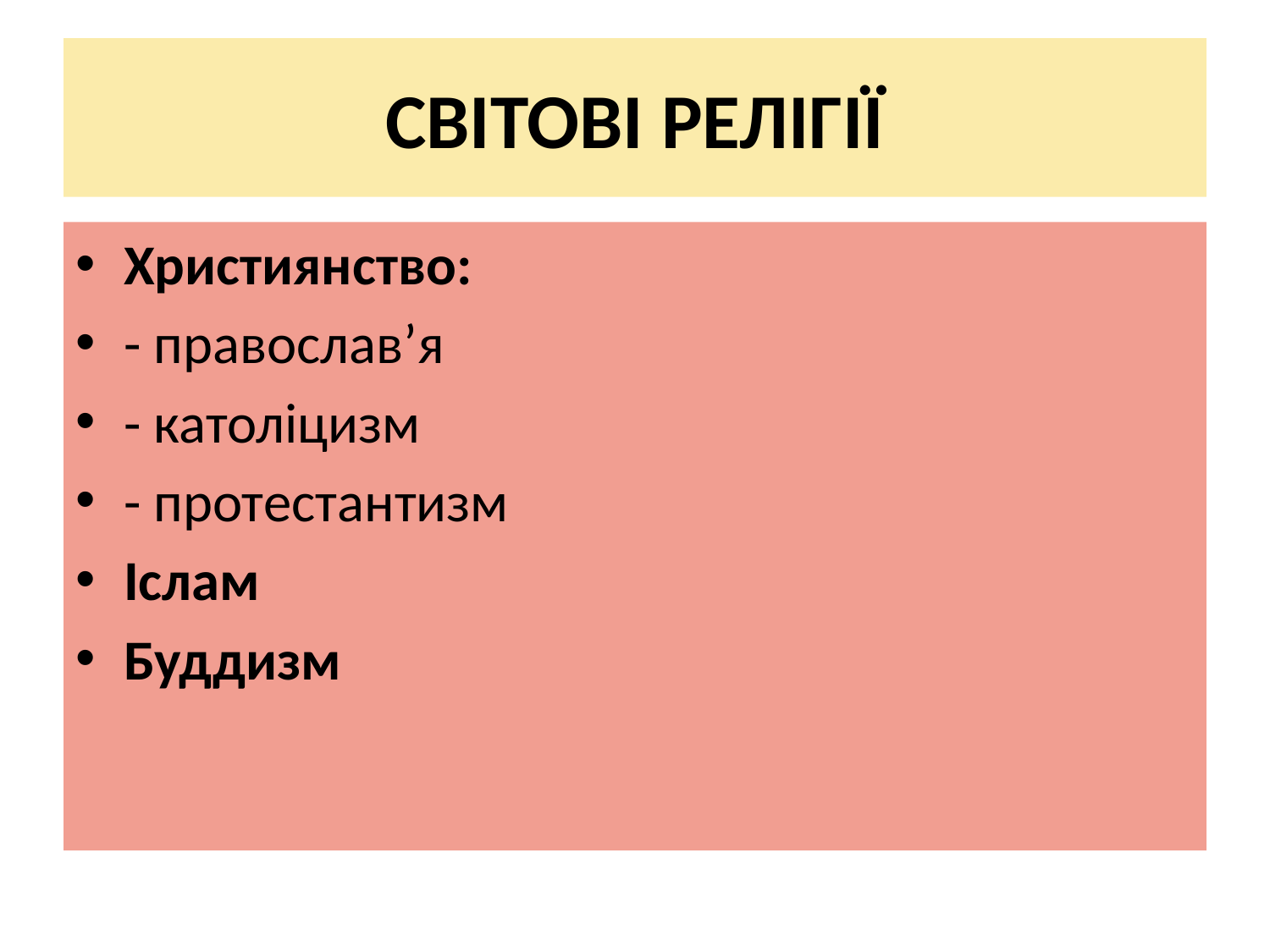

# СВІТОВІ РЕЛІГІЇ
Християнство:
- православ’я
- католіцизм
- протестантизм
Іслам
Буддизм